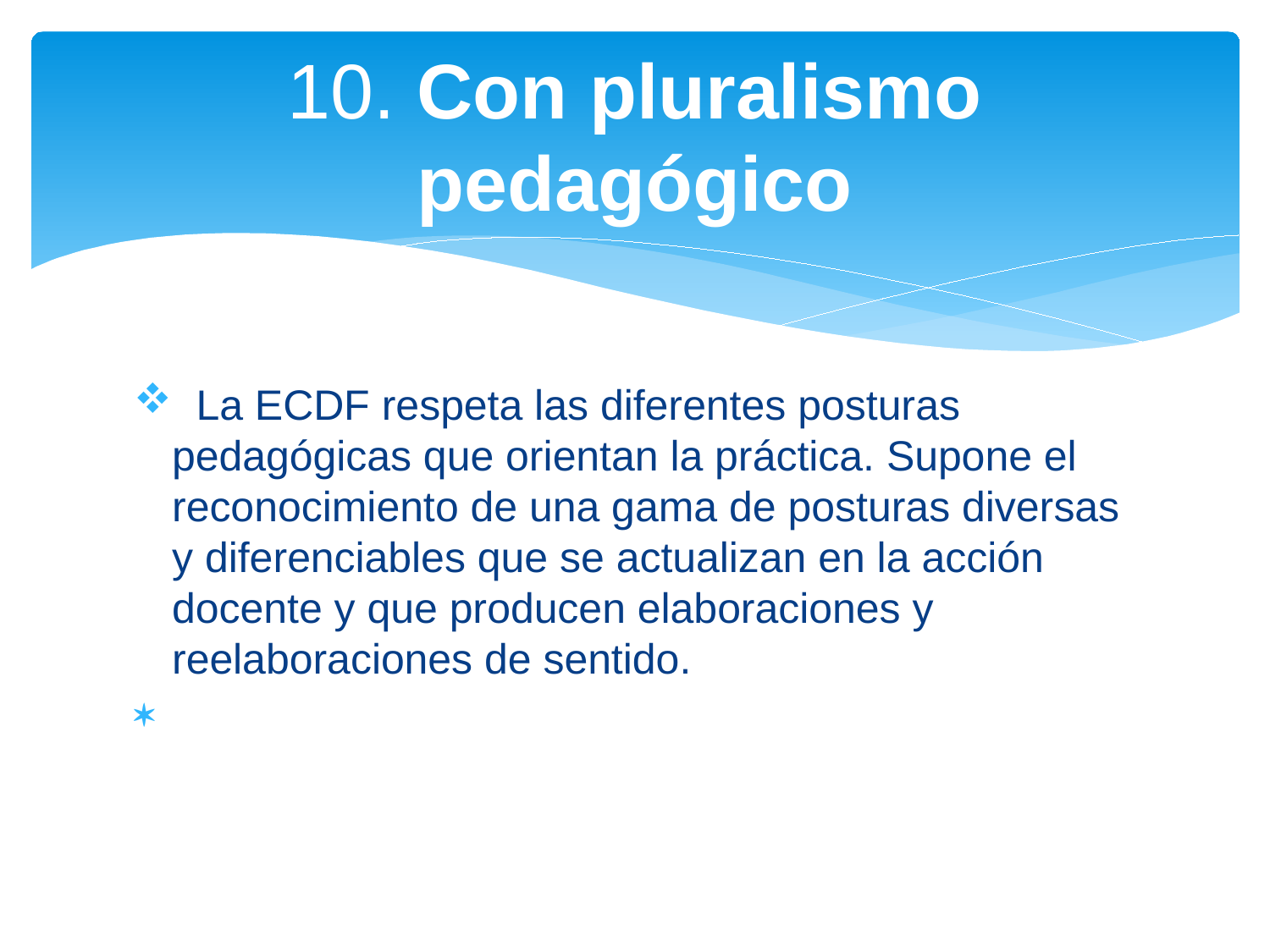

# 10. Con pluralismo pedagógico
  La ECDF respeta las diferentes posturas pedagógicas que orientan la práctica. Supone el reconocimiento de una gama de posturas diversas y diferenciables que se actualizan en la acción docente y que producen elaboraciones y reelaboraciones de sentido.